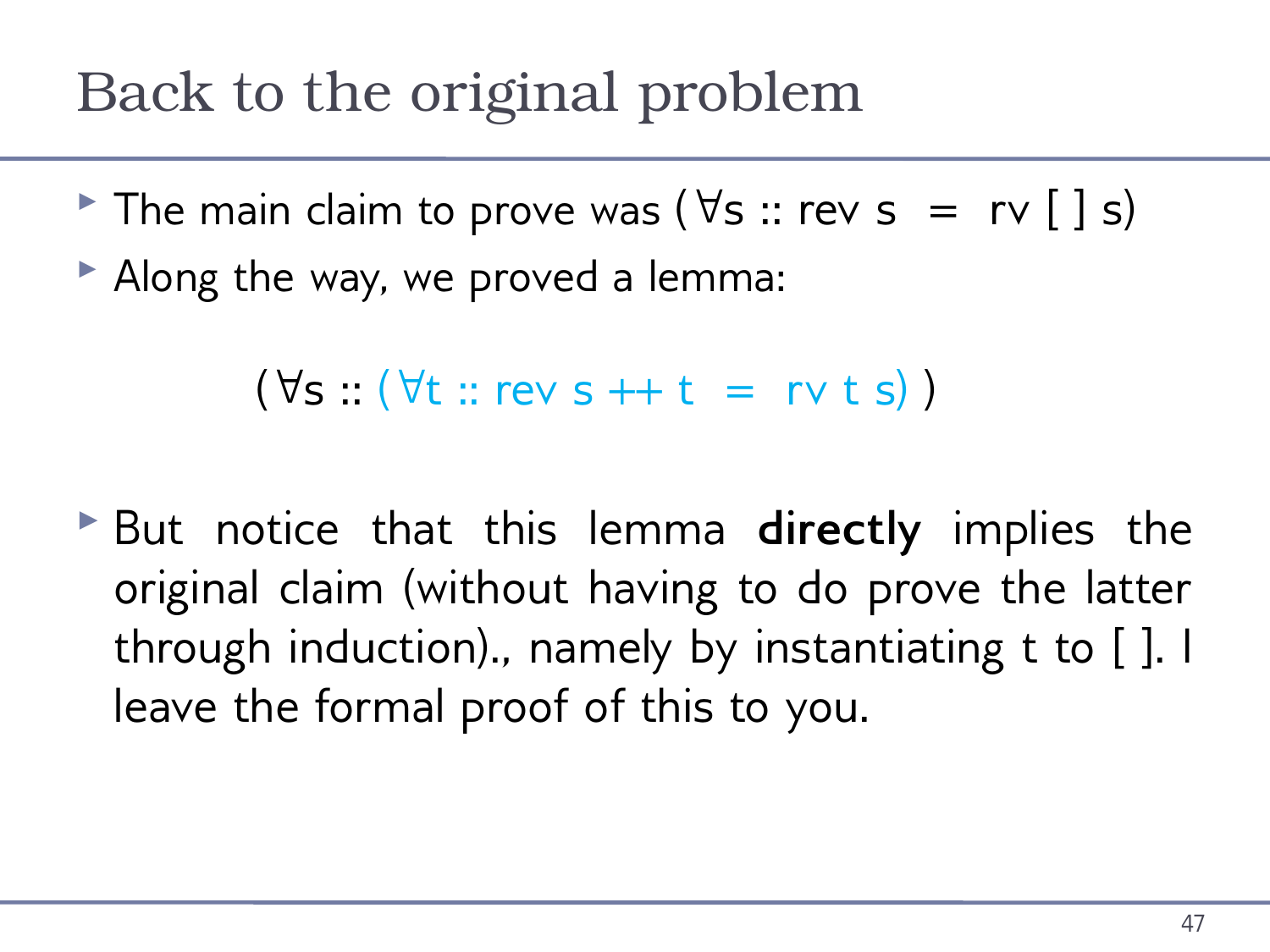

# Back to the original problem
The main claim to prove was (∀s :: rev s  =  rv [ ] s)
Along the way, we proved a lemma:
	 (∀s :: (∀t :: rev s ++ t  =  rv t s) )

But notice that this lemma directly implies the original claim (without having to do prove the latter through induction)., namely by instantiating t to [ ]. I leave the formal proof of this to you.
47